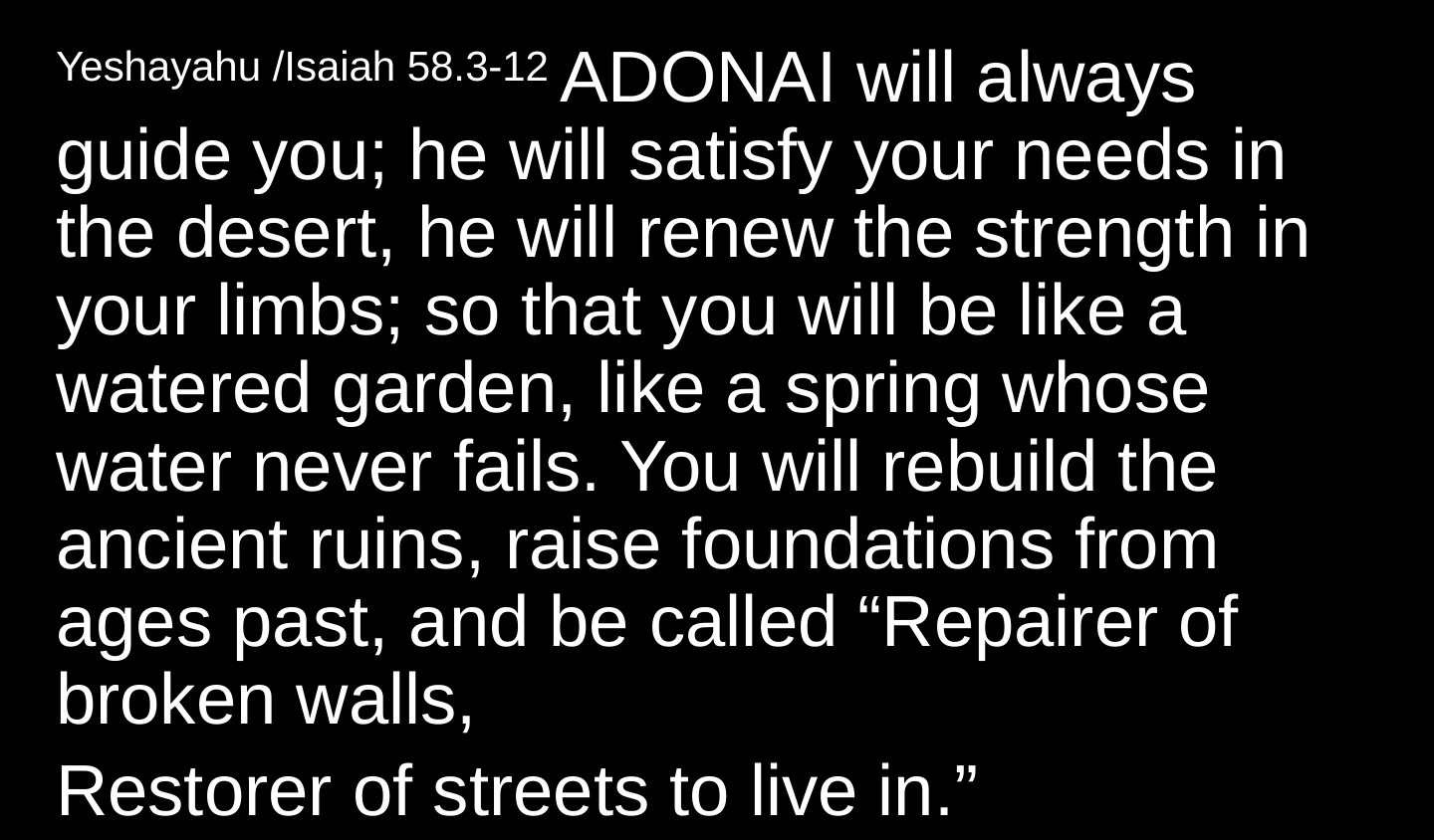

Yeshayahu /Isaiah 58.3-12 Adonai will always guide you; he will satisfy your needs in the desert, he will renew the strength in your limbs; so that you will be like a watered garden, like a spring whose water never fails. You will rebuild the ancient ruins, raise foundations from ages past, and be called “Repairer of broken walls,
Restorer of streets to live in.”